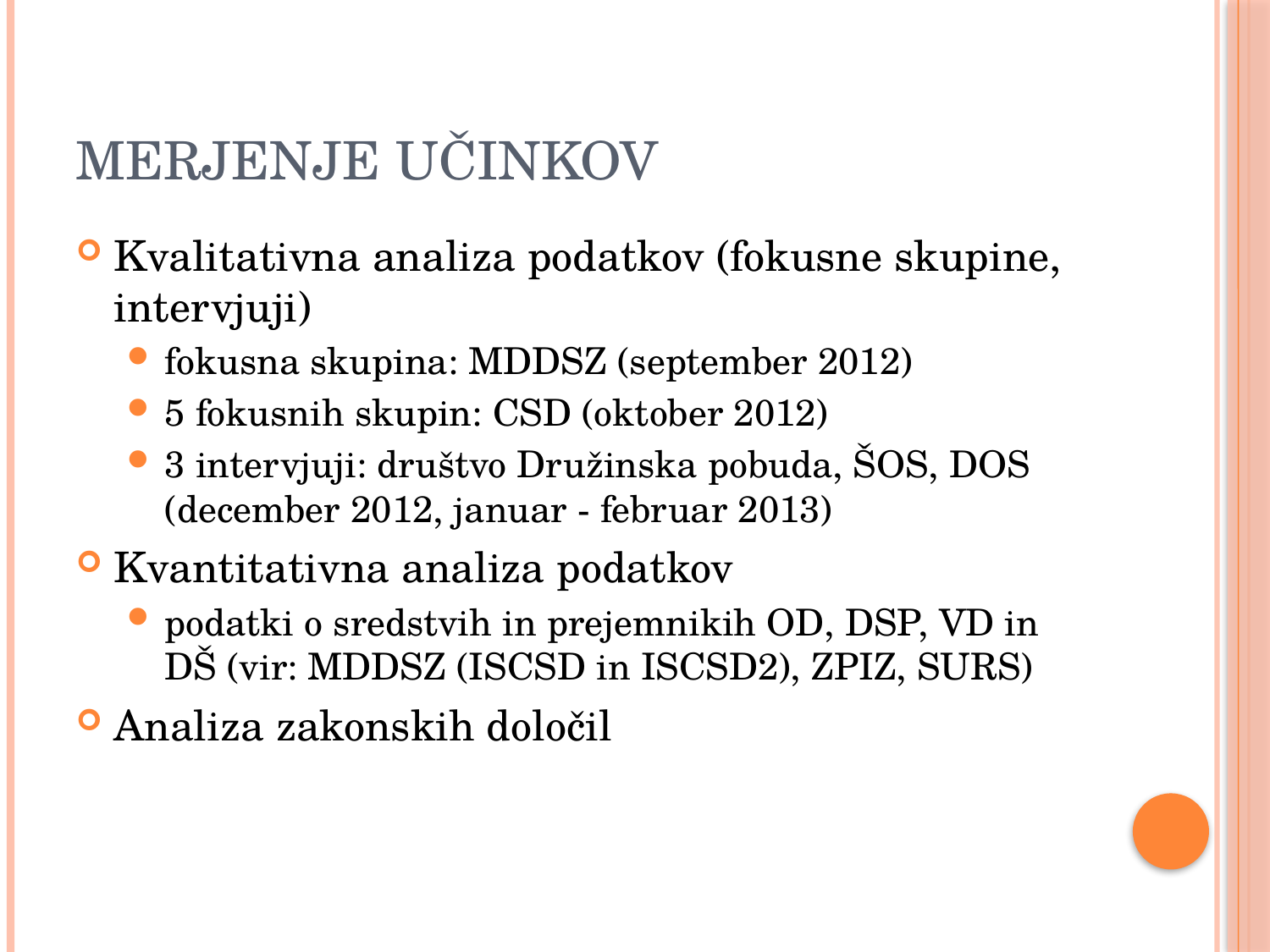

# Merjenje učinkov
Kvalitativna analiza podatkov (fokusne skupine, intervjuji)
fokusna skupina: MDDSZ (september 2012)
5 fokusnih skupin: CSD (oktober 2012)
3 intervjuji: društvo Družinska pobuda, ŠOS, DOS (december 2012, januar - februar 2013)
Kvantitativna analiza podatkov
podatki o sredstvih in prejemnikih OD, DSP, VD in DŠ (vir: MDDSZ (ISCSD in ISCSD2), ZPIZ, SURS)
Analiza zakonskih določil